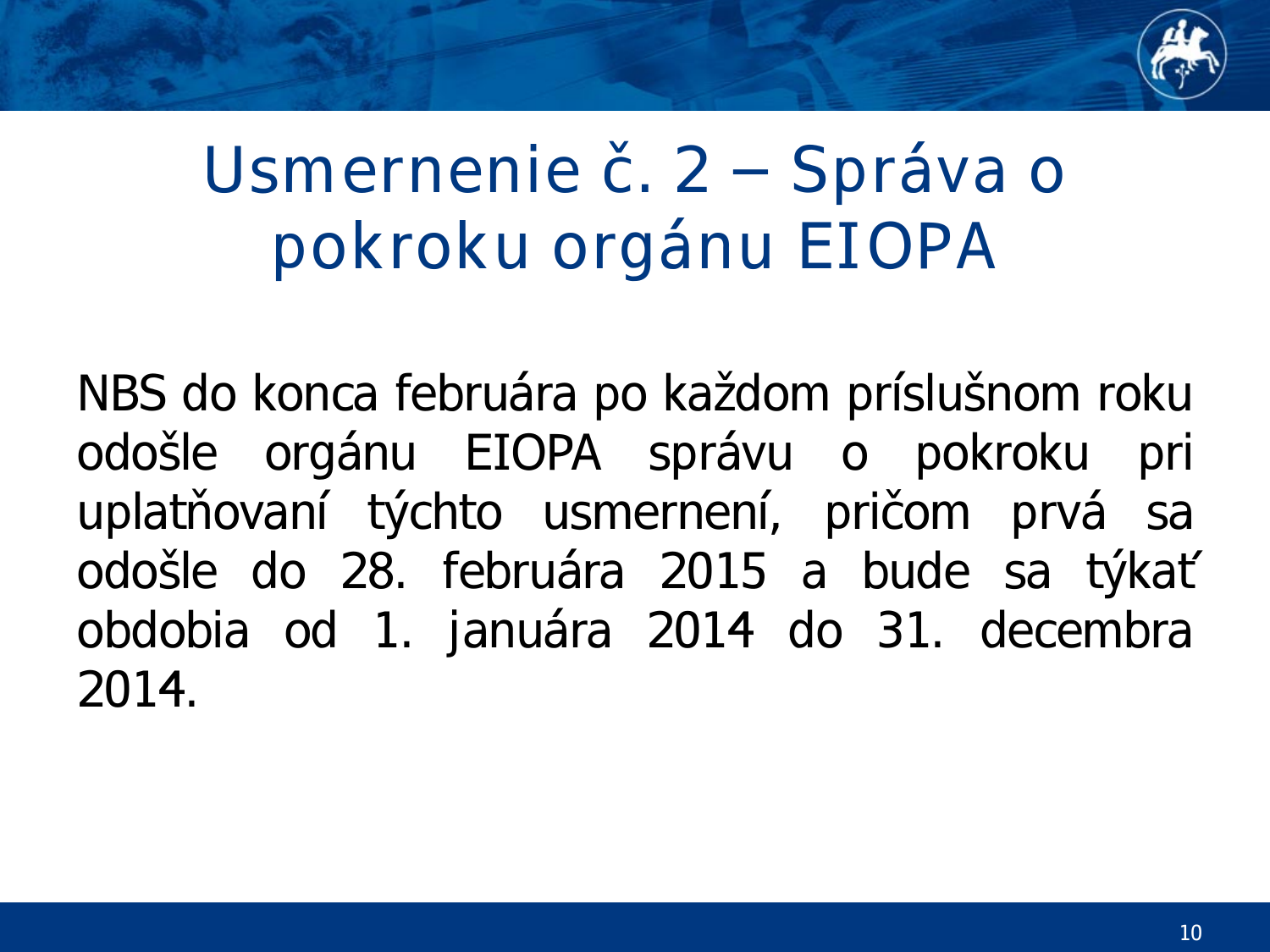

# Usmernenie č. 2 – Správa o pokroku orgánu EIOPA

NBS do konca februára po každom príslušnom roku odošle orgánu EIOPA správu o pokroku pri uplatňovaní týchto usmernení, pričom prvá sa odošle do 28. februára 2015 a bude sa týkať obdobia od 1. januára 2014 do 31. decembra 2014.
10